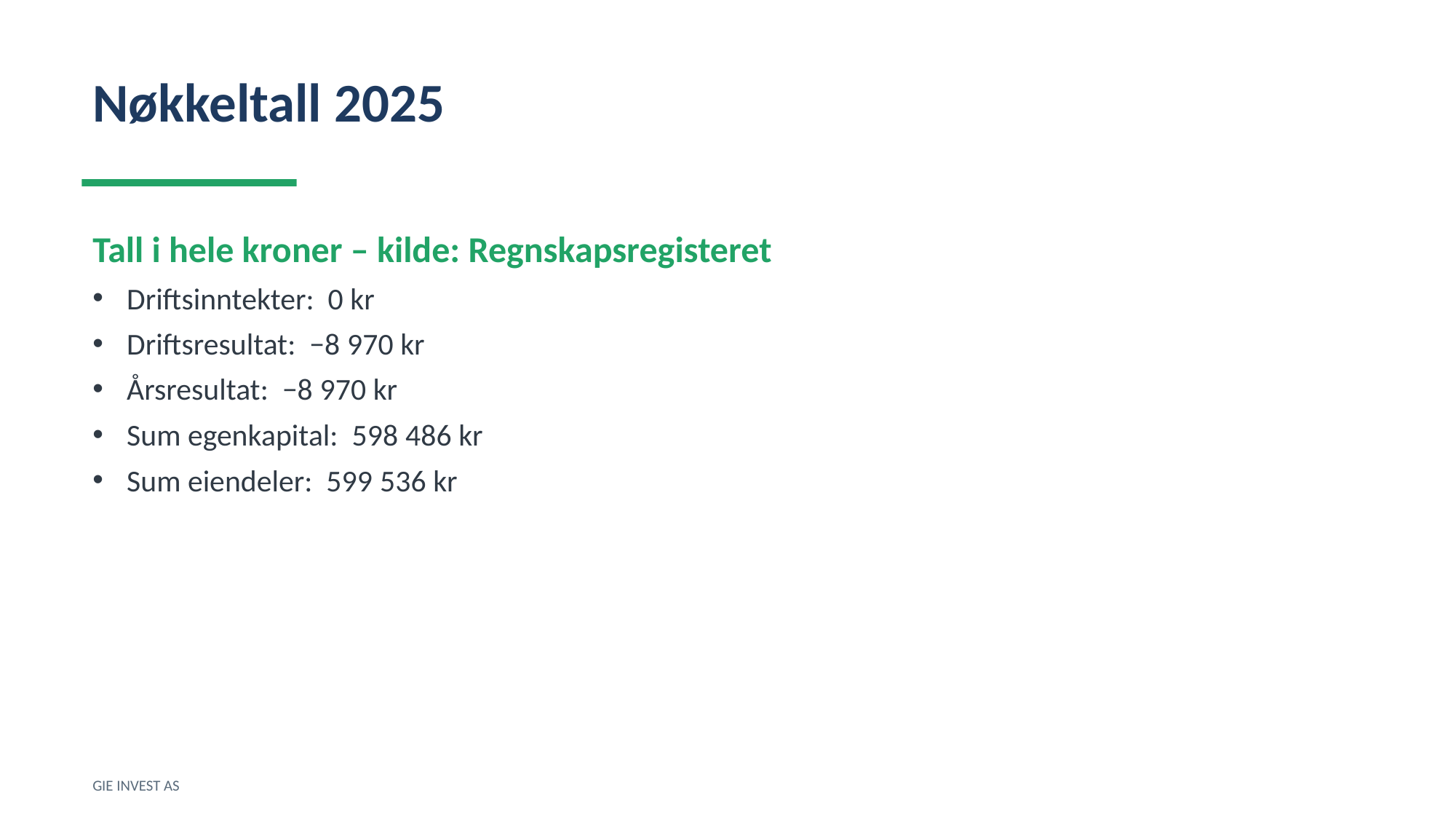

Nøkkeltall 2025

Tall i hele kroner – kilde: Regnskapsregisteret
Driftsinntekter:  0 kr
Driftsresultat:  −8 970 kr
Årsresultat:  −8 970 kr
Sum egenkapital:  598 486 kr
Sum eiendeler:  599 536 kr
GIE INVEST AS